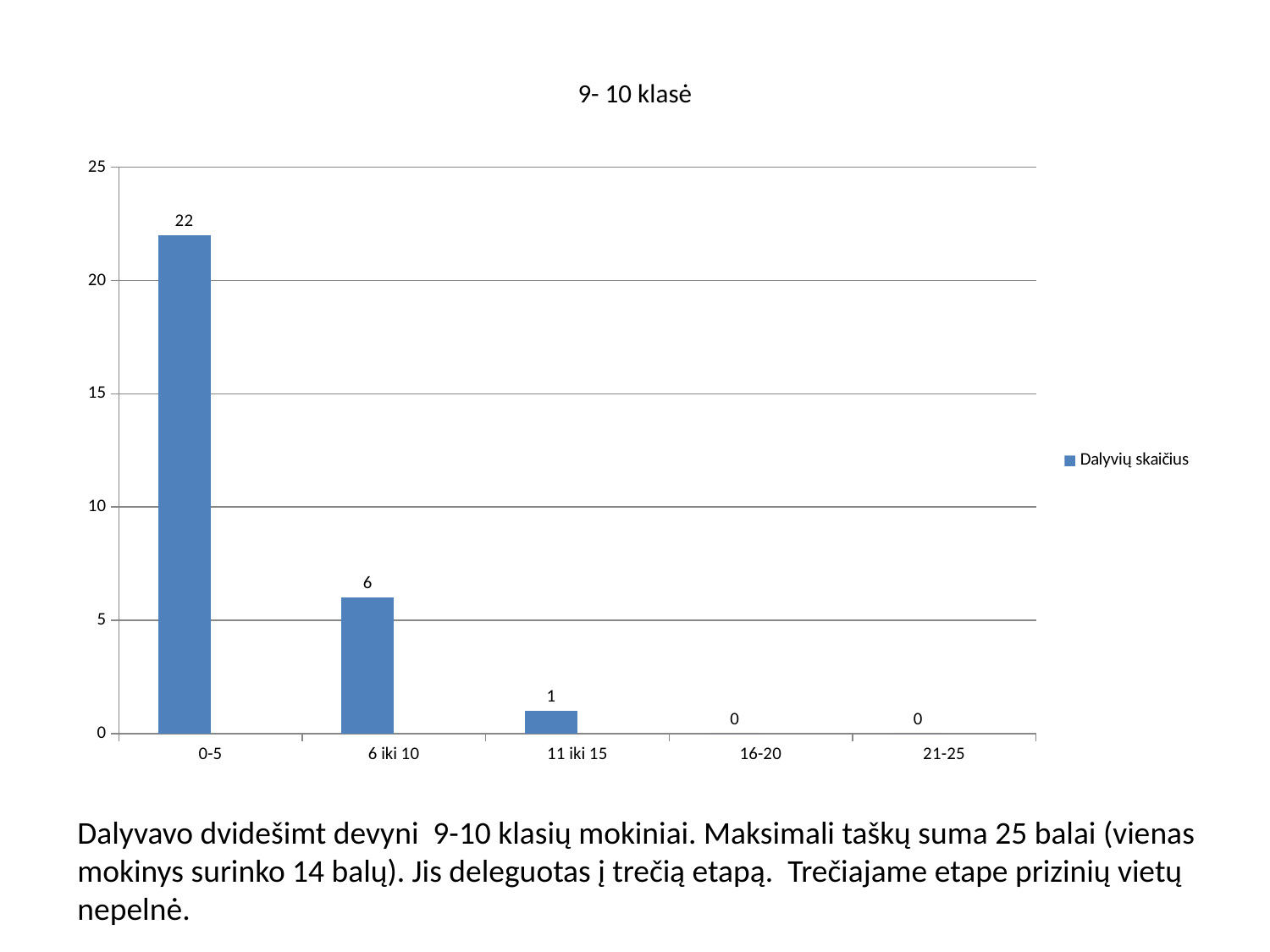

# 9- 10 klasė

[unsupported chart]

Dalyvavo dvidešimt devyni  9-10 klasių mokiniai. Maksimali taškų suma 25 balai (vienas mokinys surinko 14 balų). Jis deleguotas į trečią etapą.  Trečiajame etape prizinių vietų nepelnė.